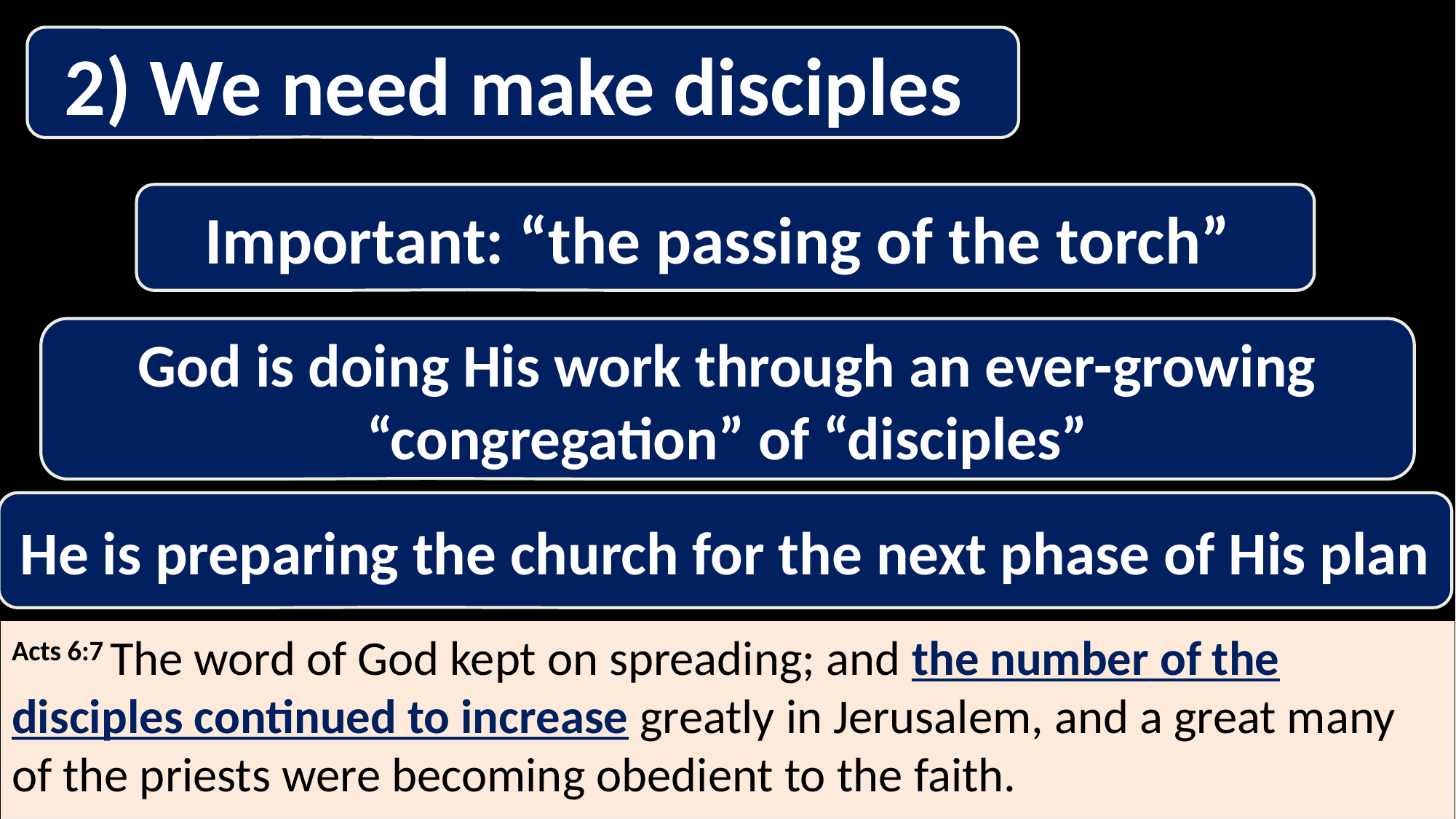

2) We need make disciples
Important: “the passing of the torch”

Hellenistic Jews
Hebraic Jews
God is doing His work through an ever-growing “congregation” of “disciples”
He is preparing the church for the next phase of His plan
Acts 6:7 The word of God kept on spreading; and the number of the disciples continued to increase greatly in Jerusalem, and a great many of the priests were becoming obedient to the faith.